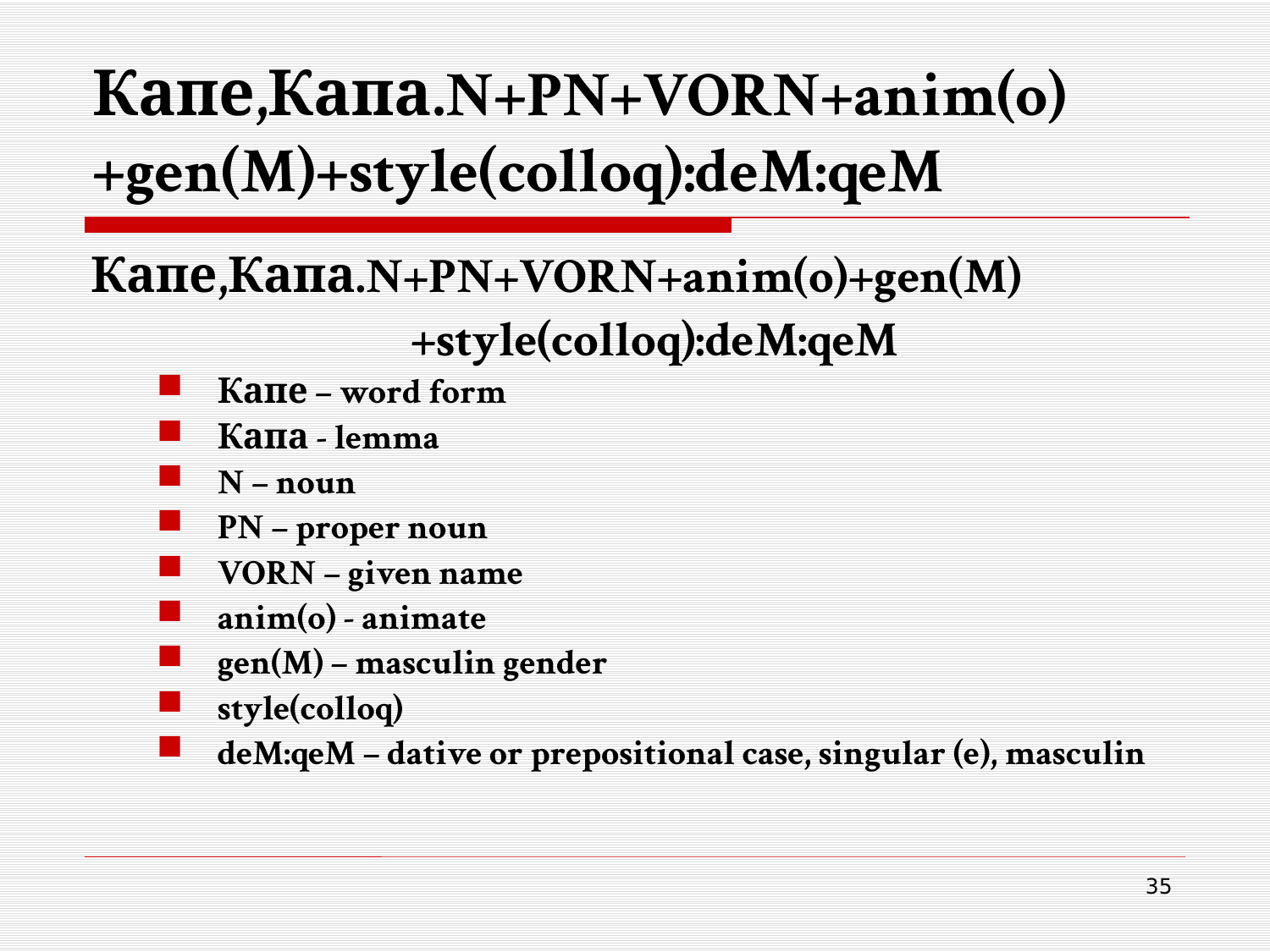

# Капе,Капа.N+PN+VORN+anim(o)+gen(M)+style(colloq):deM:qeM
Капе,Капа.N+PN+VORN+anim(o)+gen(M)
			+style(colloq):deM:qeM
Капе – word form
Капа - lemma
N – noun
PN – proper noun
VORN – given name
anim(o) - animate
gen(M) – masculin gender
style(colloq)
deM:qeM – dative or prepositional case, singular (e), masculin
35